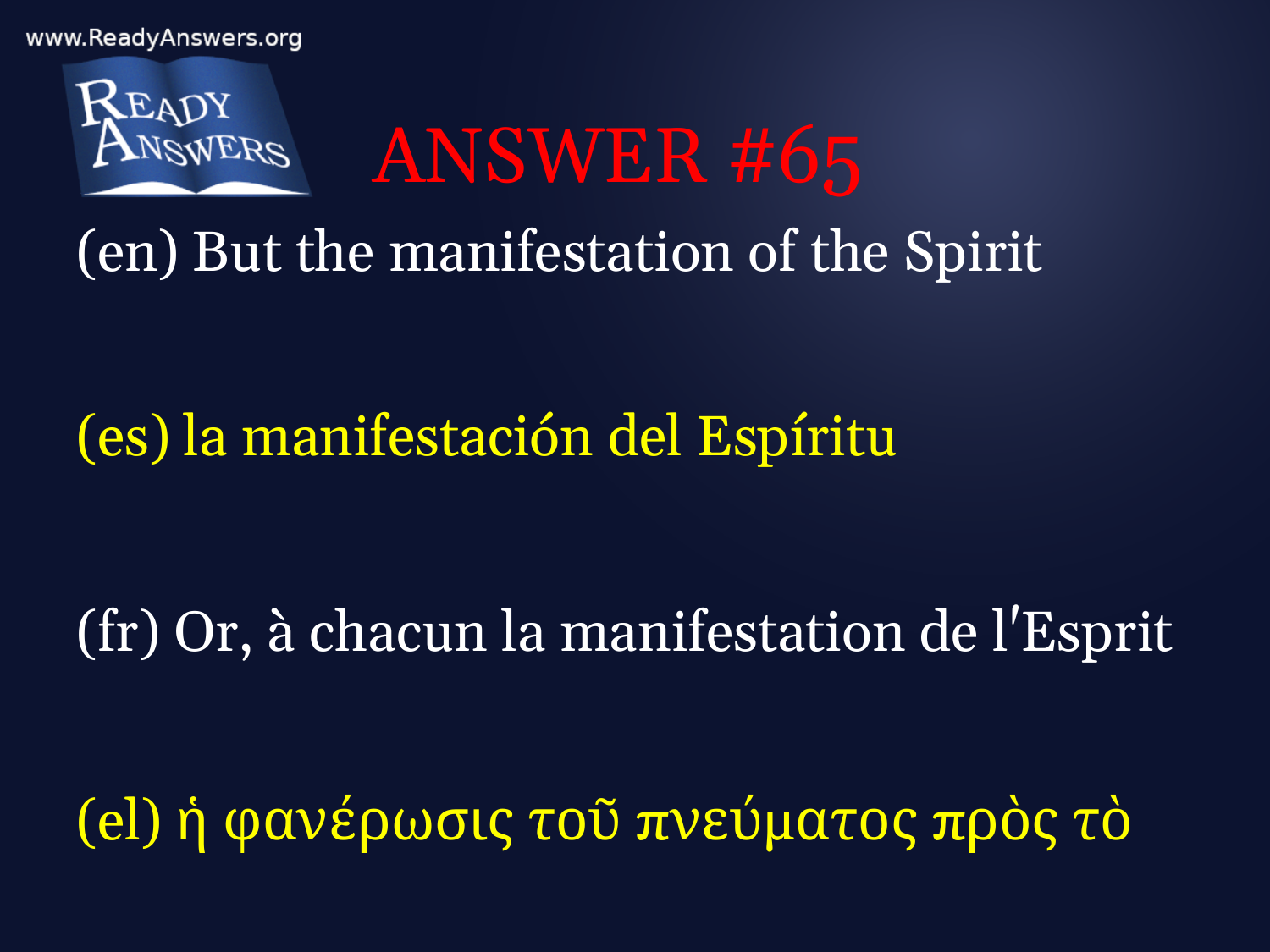

# ANSWER #65
(en) But the manifestation of the Spirit
(es) la manifestación del Espíritu
(fr) Or, à chacun la manifestation de l'Esprit
(el) ἡ φανέρωσις τοῦ πνεύματος πρὸς τὸ